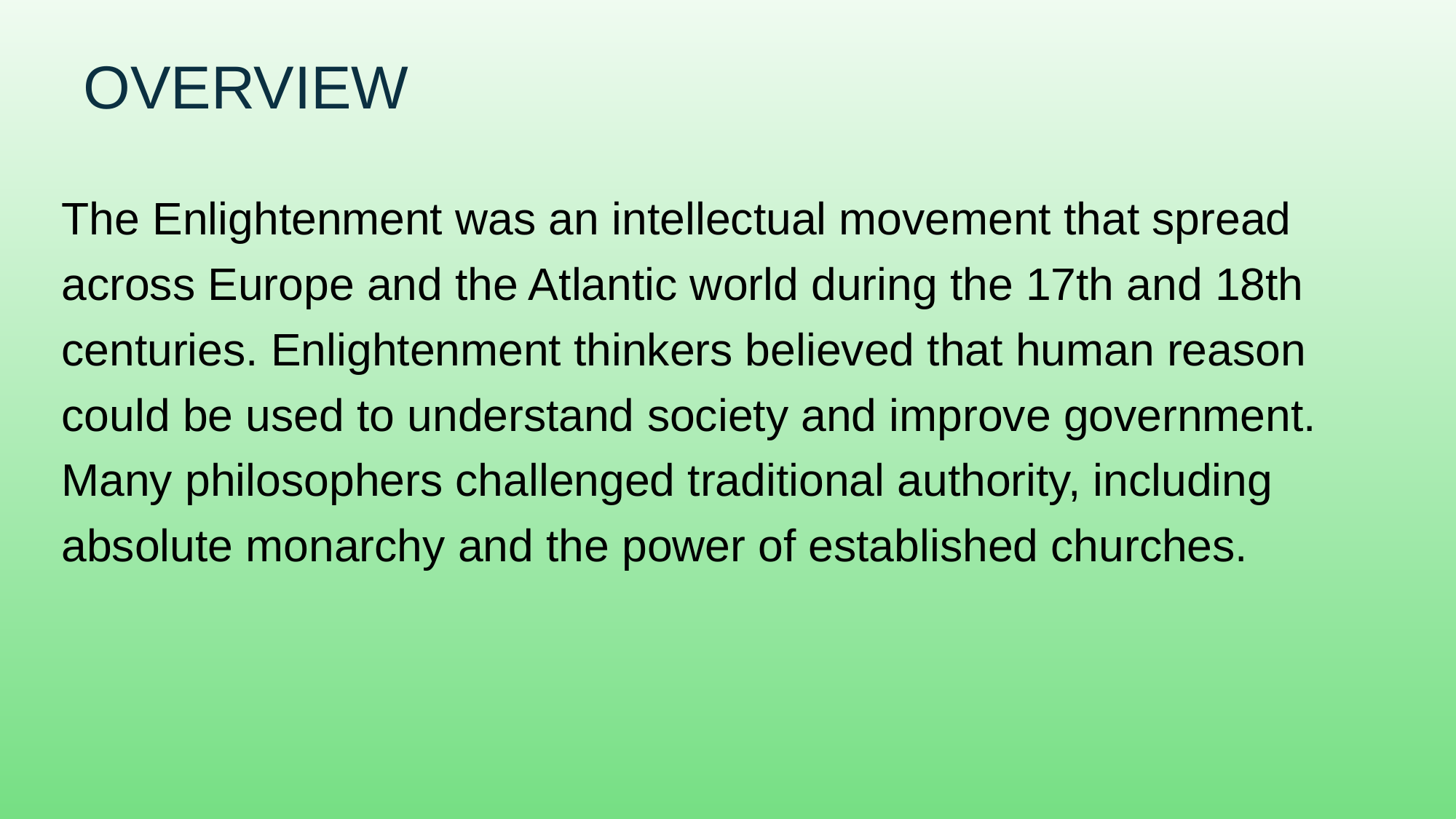

# Overview
The Enlightenment was an intellectual movement that spread across Europe and the Atlantic world during the 17th and 18th centuries. Enlightenment thinkers believed that human reason could be used to understand society and improve government. Many philosophers challenged traditional authority, including absolute monarchy and the power of established churches.